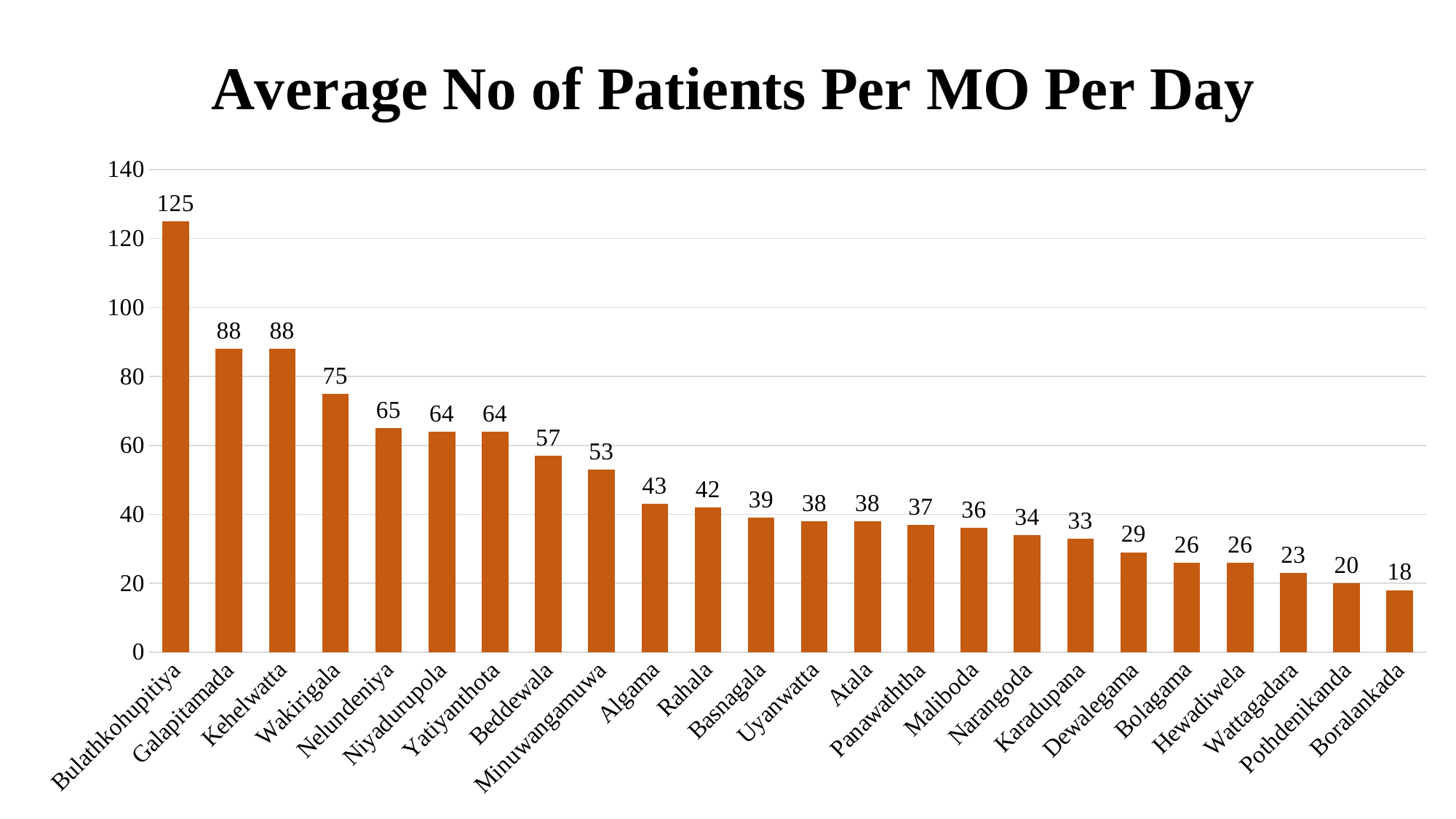

### Chart: Average No of Patients Per MO Per Day

| Category | Average No of Patients per Doctor in one Clinic Session |
|---|---|
|  Bulathkohupitiya | 125.0 |
|  Galapitamada | 88.0 |
|  Kehelwatta | 88.0 |
|  Wakirigala | 75.0 |
|  Nelundeniya | 65.0 |
|  Niyadurupola | 64.0 |
|  Yatiyanthota | 64.0 |
|  Beddewala | 57.0 |
|  Minuwangamuwa | 53.0 |
|  Algama | 43.0 |
|  Rahala | 42.0 |
|  Basnagala | 39.0 |
|  Uyanwatta | 38.0 |
|  Atala | 38.0 |
|  Panawaththa | 37.0 |
|  Maliboda | 36.0 |
|  Narangoda | 34.0 |
|  Karadupana | 33.0 |
|  Dewalegama | 29.0 |
|  Bolagama | 26.0 |
|  Hewadiwela | 26.0 |
|  Wattagadara | 23.0 |
|  Pothdenikanda | 20.0 |
|  Boralankada | 18.0 |